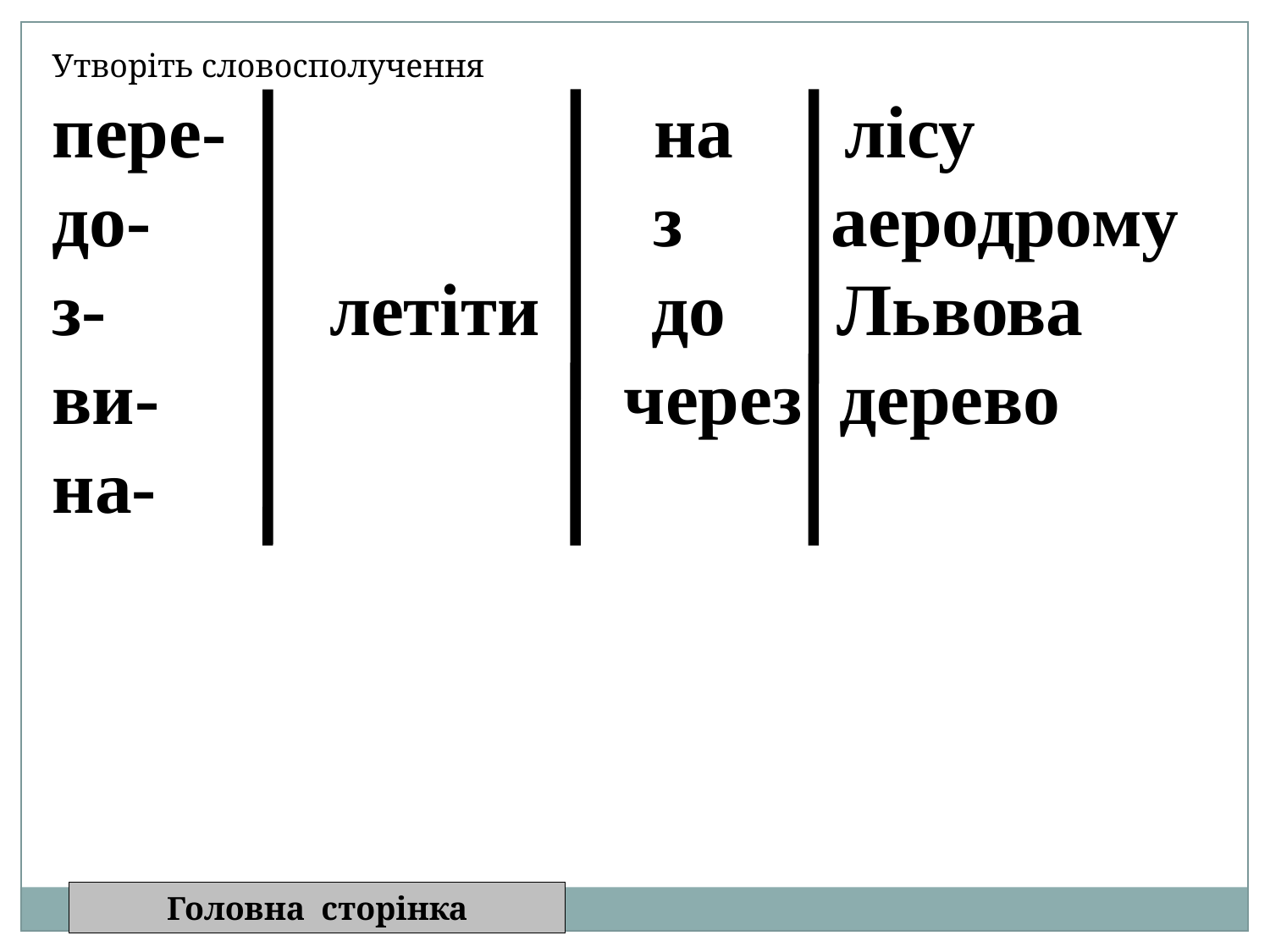

Утворіть словосполучення
пере-                       на      лісу
до-                           з        аеродрому
з-            летіти      до      Львова
ви-                         через  дерево
на-
Головна  сторінка